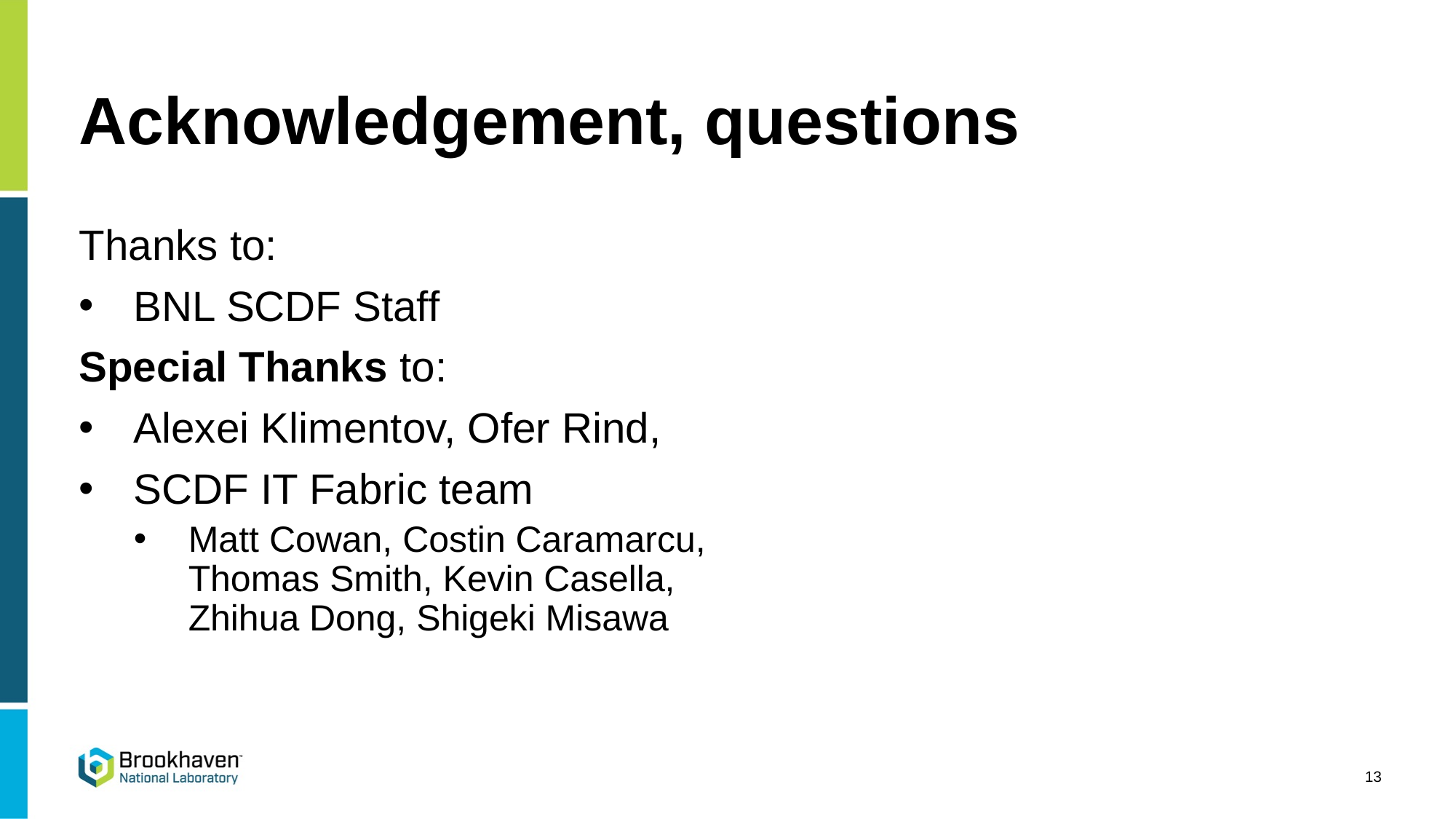

# Acknowledgement, questions
Thanks to:
BNL SCDF Staff
Special Thanks to:
Alexei Klimentov, Ofer Rind,
SCDF IT Fabric team
Matt Cowan, Costin Caramarcu,
Thomas Smith, Kevin Casella,
Zhihua Dong, Shigeki Misawa
13